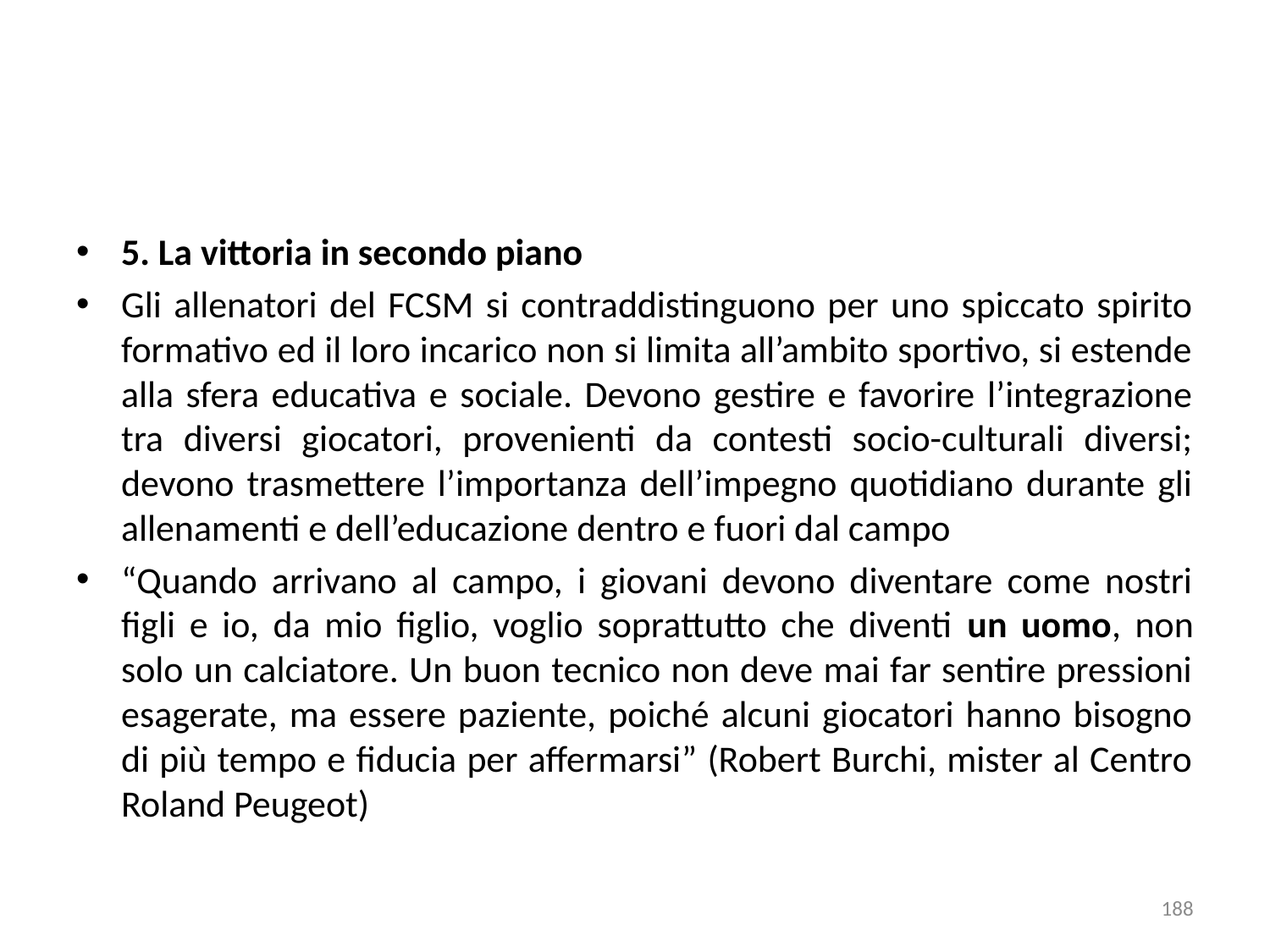

5. La vittoria in secondo piano
Gli allenatori del FCSM si contraddistinguono per uno spiccato spirito formativo ed il loro incarico non si limita all’ambito sportivo, si estende alla sfera educativa e sociale. Devono gestire e favorire l’integrazione tra diversi giocatori, provenienti da contesti socio-culturali diversi; devono trasmettere l’importanza dell’impegno quotidiano durante gli allenamenti e dell’educazione dentro e fuori dal campo
“Quando arrivano al campo, i giovani devono diventare come nostri figli e io, da mio figlio, voglio soprattutto che diventi un uomo, non solo un calciatore. Un buon tecnico non deve mai far sentire pressioni esagerate, ma essere paziente, poiché alcuni giocatori hanno bisogno di più tempo e fiducia per affermarsi” (Robert Burchi, mister al Centro Roland Peugeot)

188